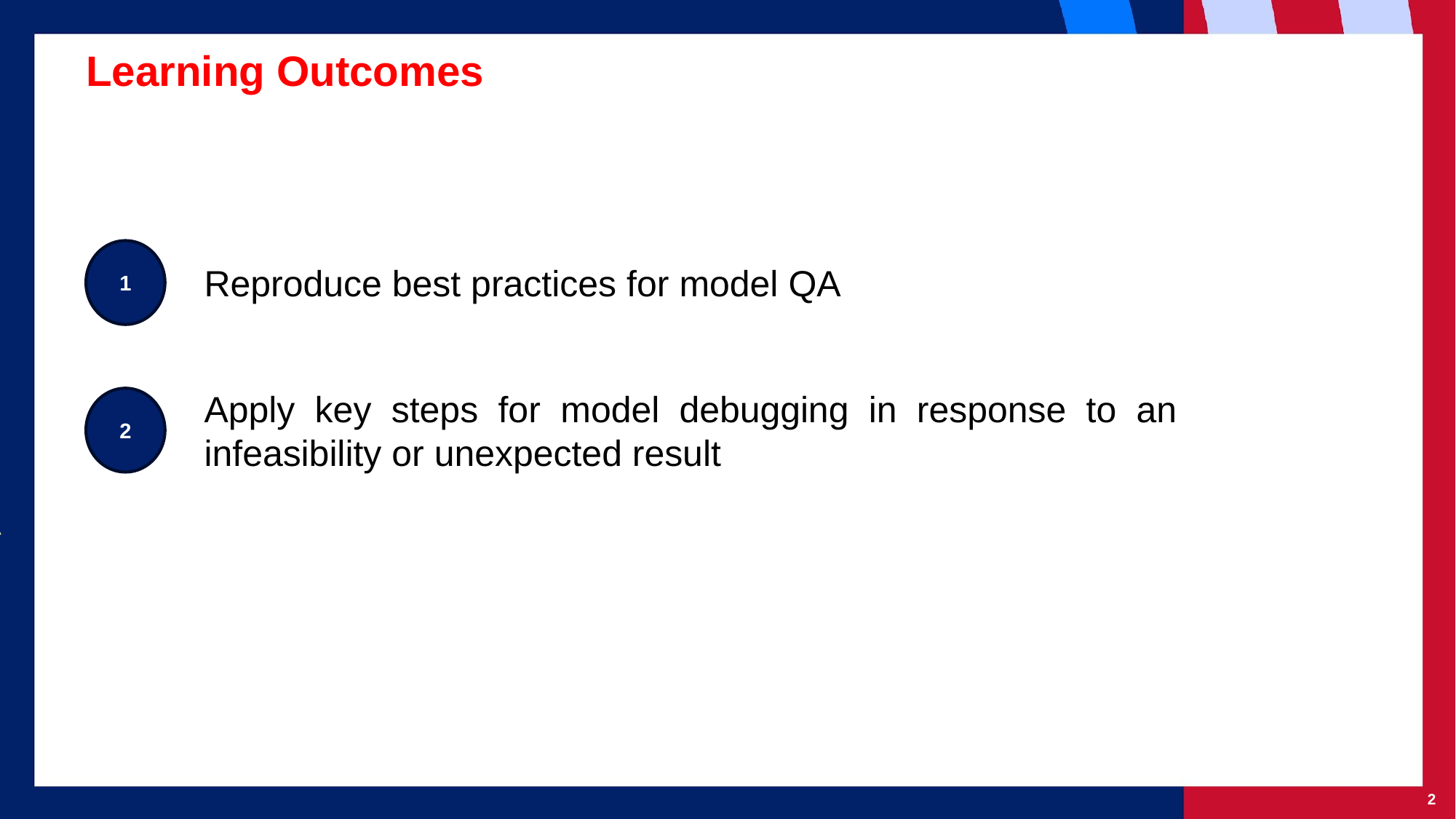

# Learning Outcomes

1
Reproduce best practices for model QA
Apply key steps for model debugging in response to an infeasibility or unexpected result
2
2